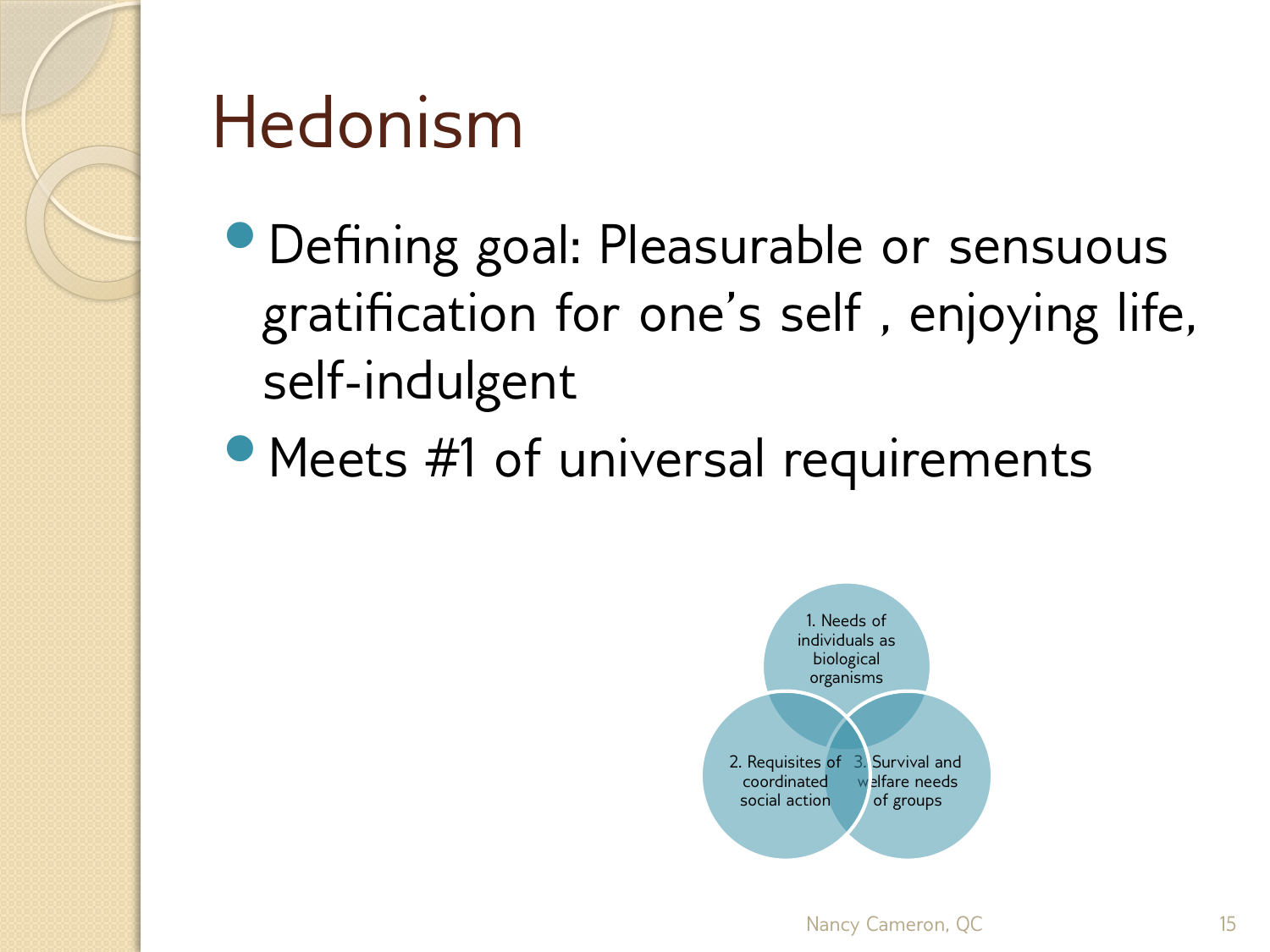

# Hedonism
Defining goal: Pleasurable or sensuous gratification for one’s self , enjoying life, self-indulgent
Meets #1 of universal requirements
1. Needs of individuals as biological organisms
3. Survival and welfare needs of groups
2. Requisites of coordinated social action
Nancy Cameron, QC
15